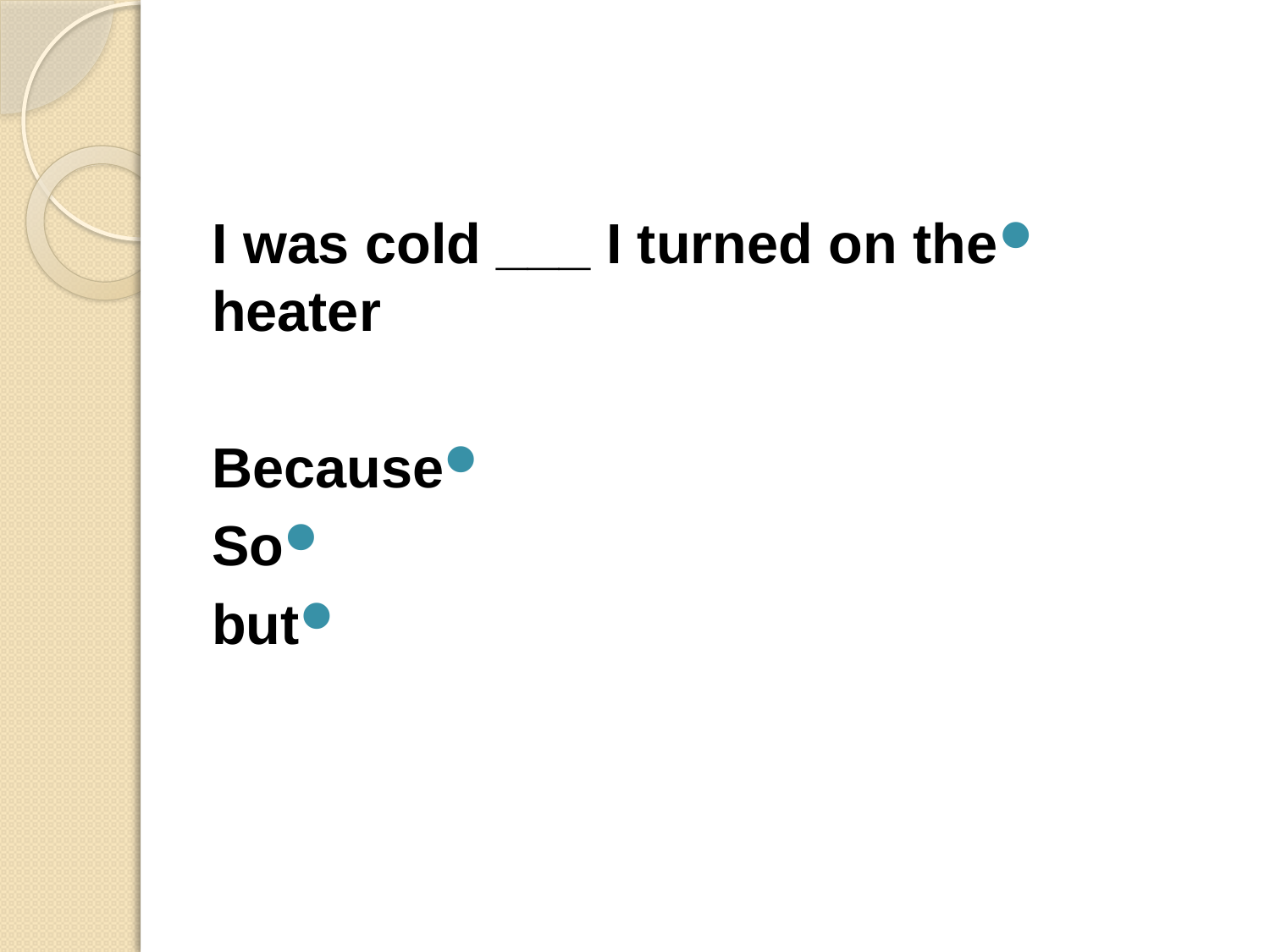

#
I was cold ___ I turned on the heater

Because
So
but